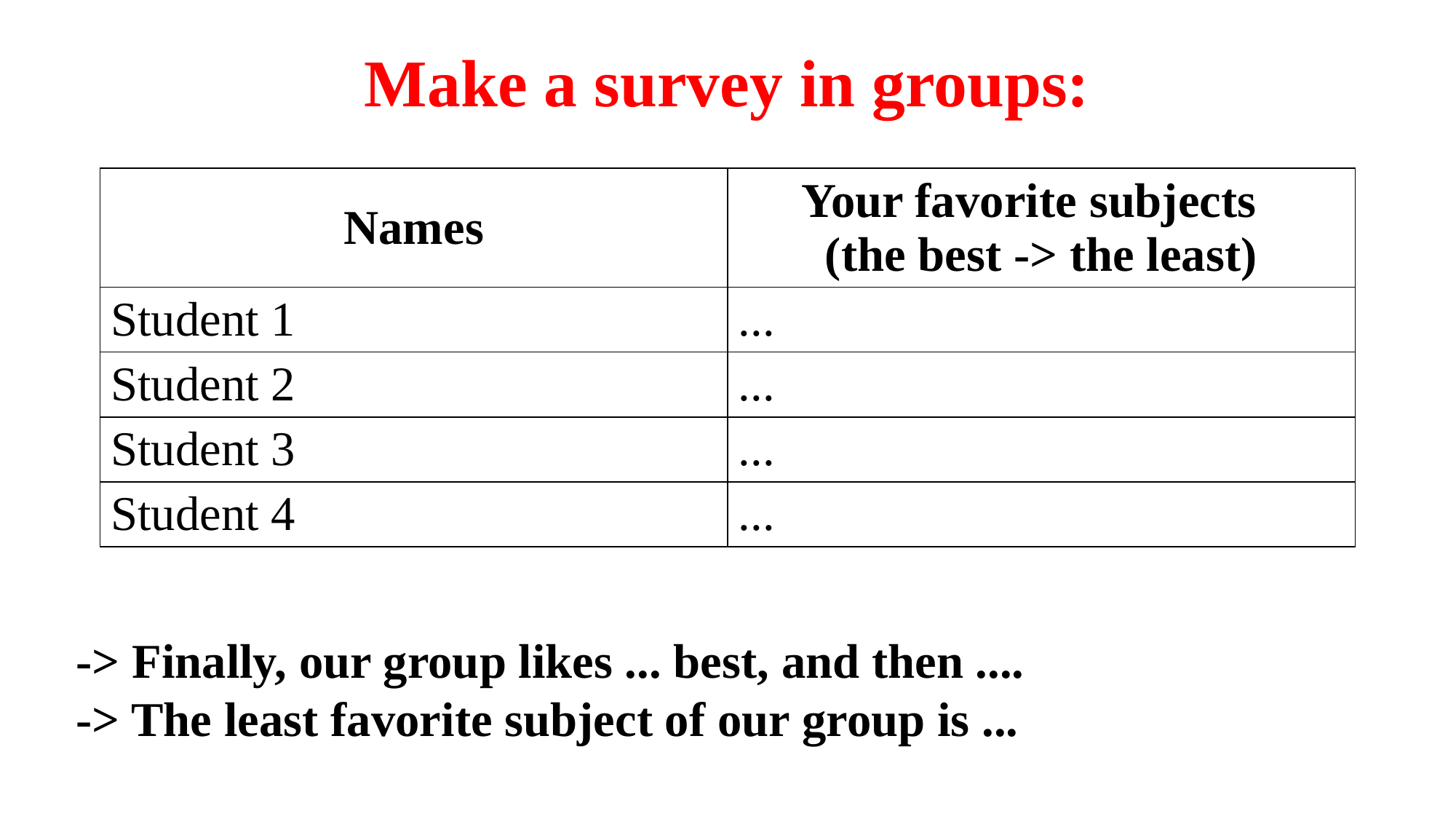

# Make a survey in groups:
| Names | Your favorite subjects (the best -> the least) |
| --- | --- |
| Student 1 | ... |
| Student 2 | ... |
| Student 3 | ... |
| Student 4 | ... |
-> Finally, our group likes ... best, and then ....
-> The least favorite subject of our group is ...